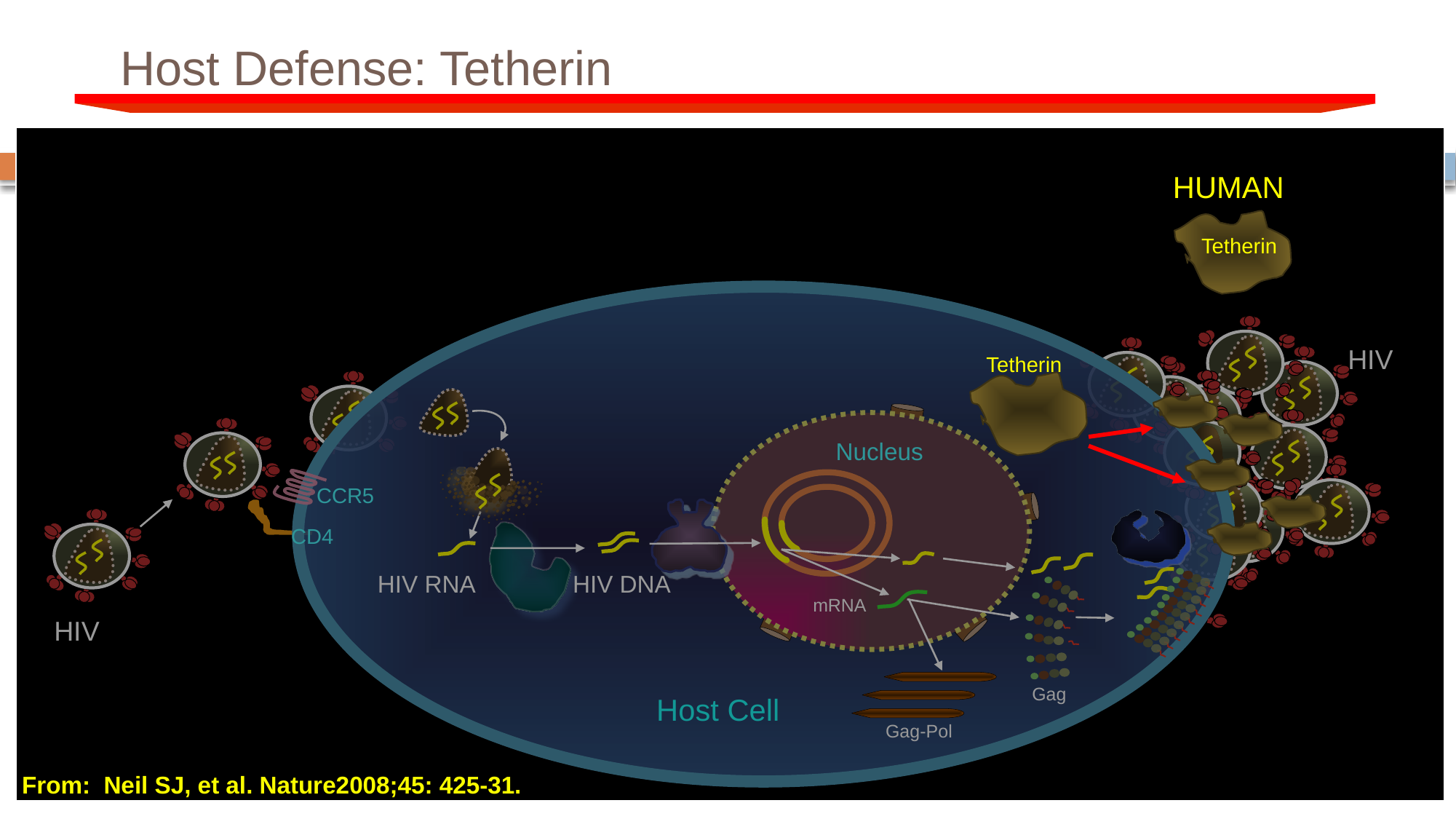

# Host Defense: Tetherin

HUMAN

Tetherin

HIV

Tetherin

Nucleus

CCR5

CD4

HIV RNA
HIV DNA

 mRNA

HIV

Gag
Host Cell

Gag-Pol

From:  Neil SJ, et al. Nature2008;45: 425-31.